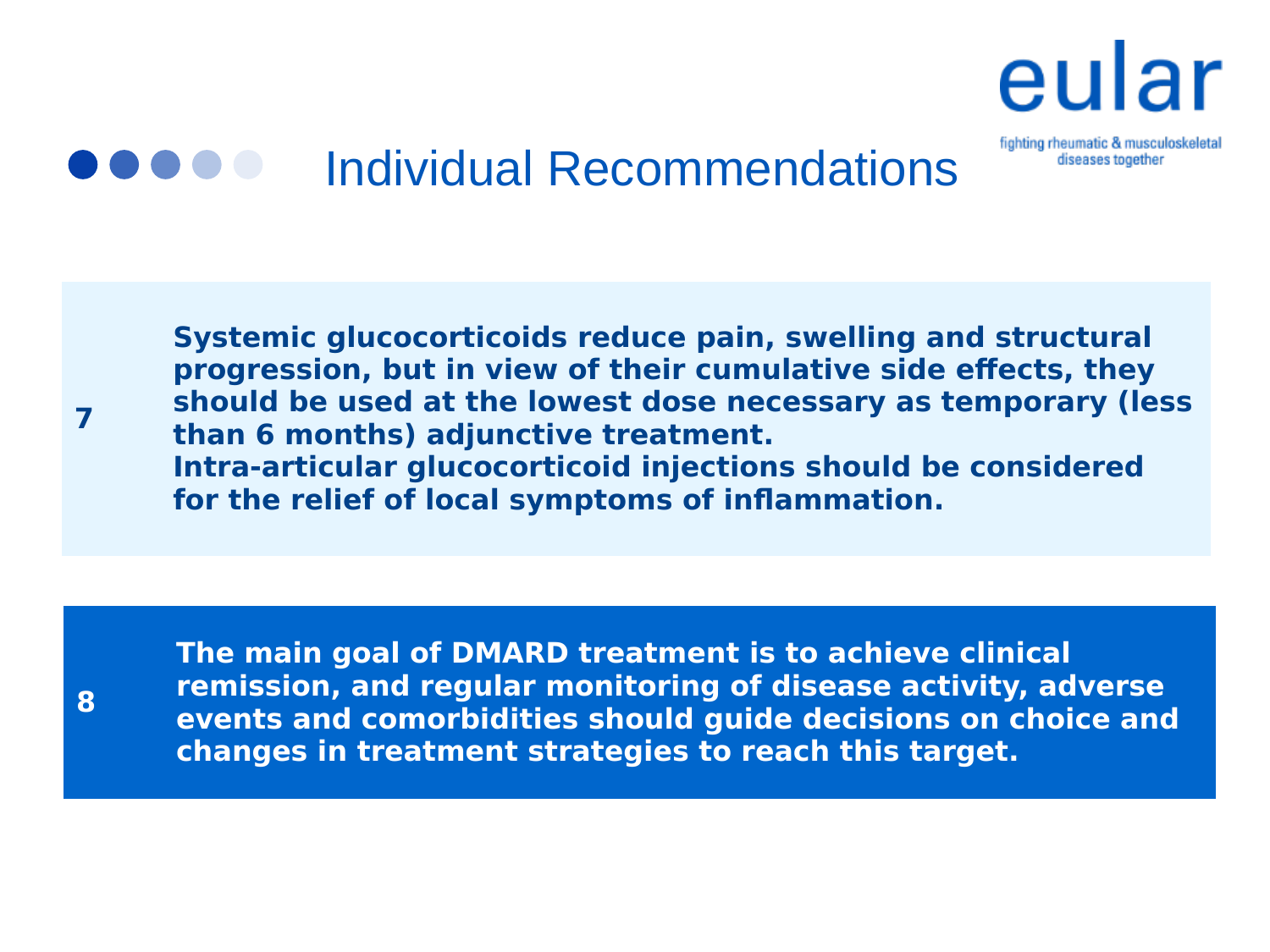

Recommendations
Individual Recommendations
| 7 | Systemic glucocorticoids reduce pain, swelling and structural progression, but in view of their cumulative side effects, they should be used at the lowest dose necessary as temporary (less than 6 months) adjunctive treatment. Intra-articular glucocorticoid injections should be considered for the relief of local symptoms of inflammation. |
| --- | --- |
| 8 | The main goal of DMARD treatment is to achieve clinical remission, and regular monitoring of disease activity, adverse events and comorbidities should guide decisions on choice and changes in treatment strategies to reach this target. |
| --- | --- |